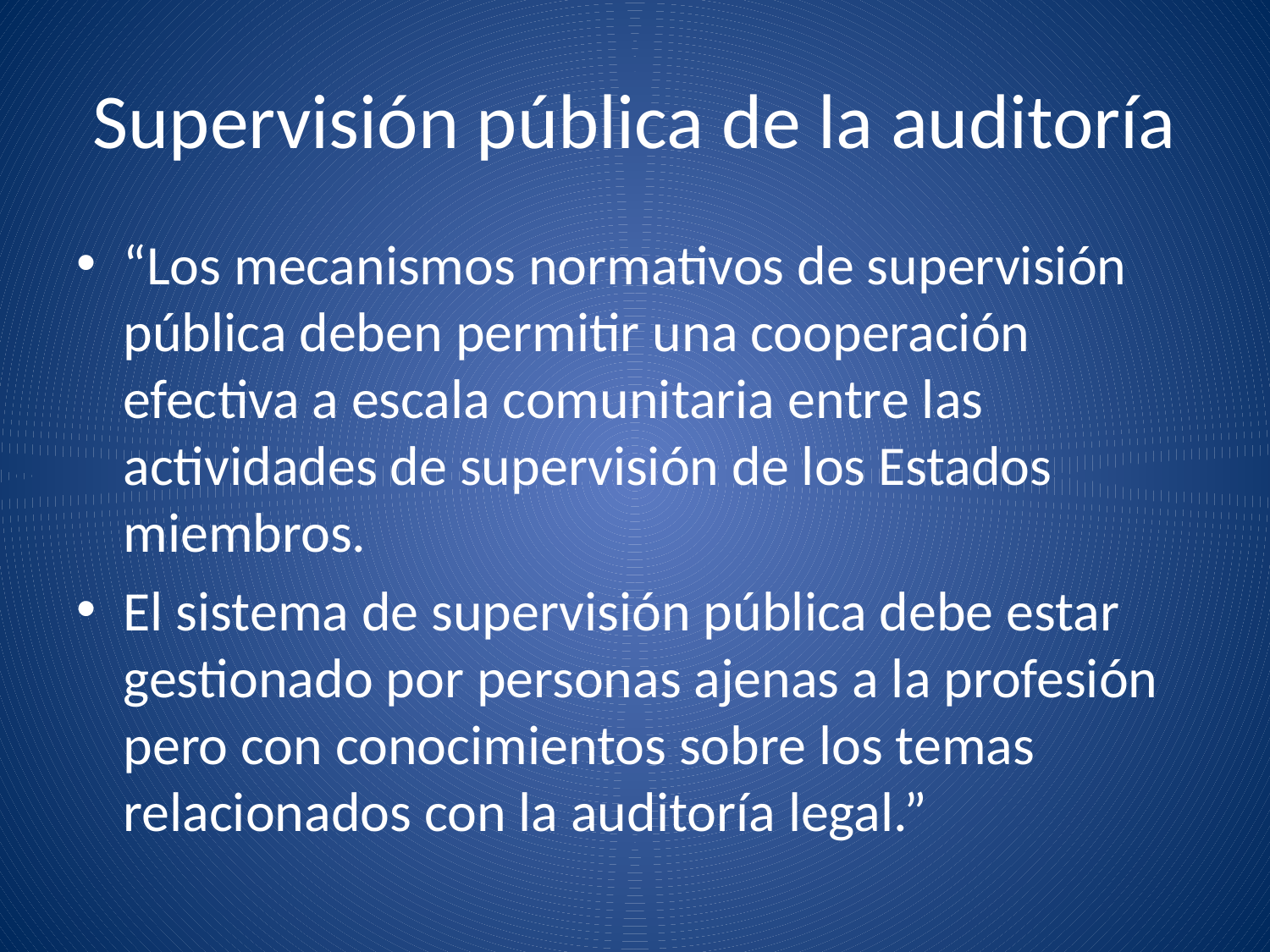

# Supervisión pública de la auditoría
“Los mecanismos normativos de supervisión pública deben permitir una cooperación efectiva a escala comunitaria entre las actividades de supervisión de los Estados miembros.
El sistema de supervisión pública debe estar gestionado por personas ajenas a la profesión pero con conocimientos sobre los temas relacionados con la auditoría legal.”